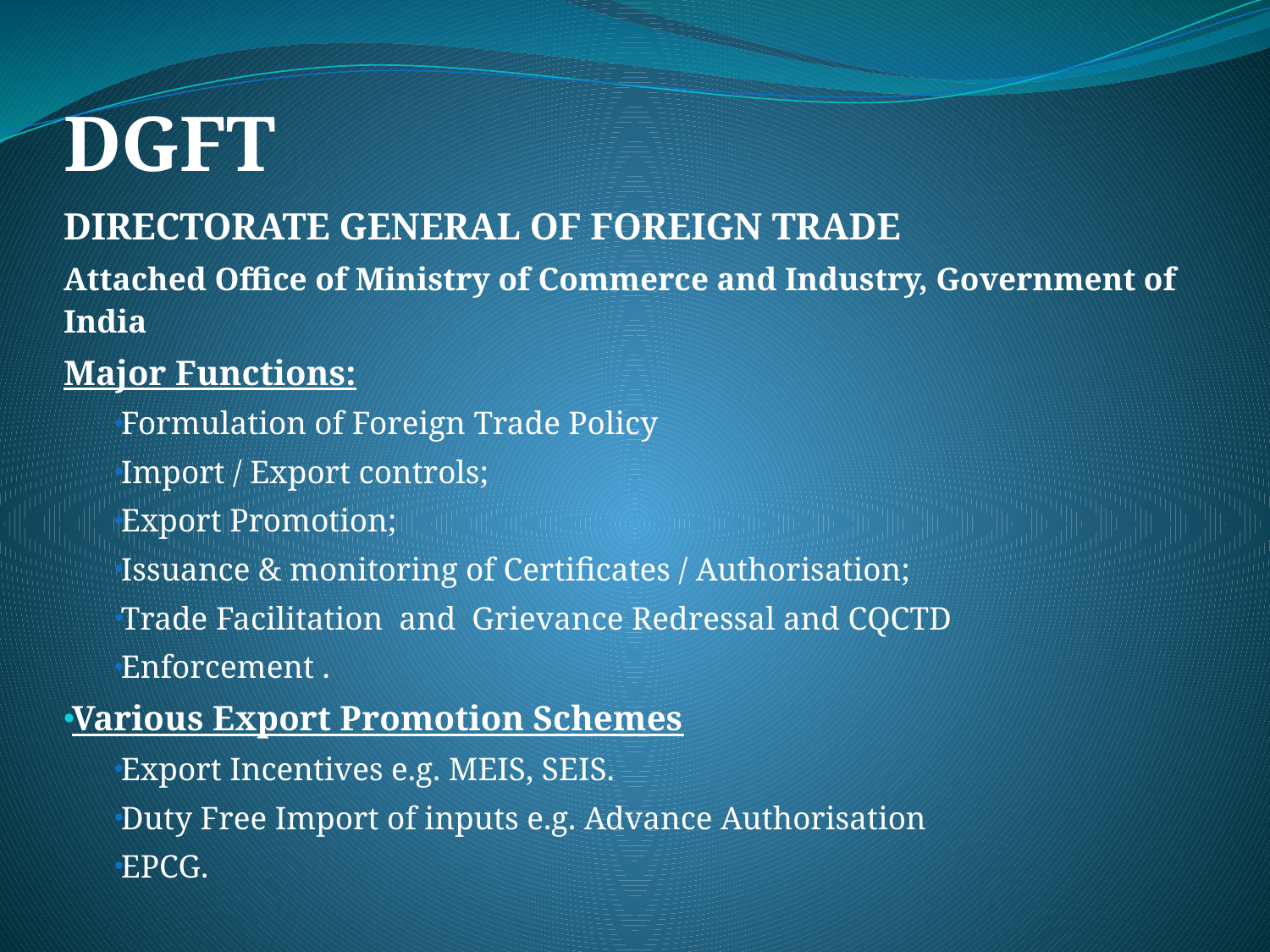

DGFT
DIRECTORATE GENERAL OF FOREIGN TRADE
Attached Office of Ministry of Commerce and Industry, Government of India
Major Functions:
Formulation of Foreign Trade Policy
Import / Export controls;
Export Promotion;
Issuance & monitoring of Certificates / Authorisation;
Trade Facilitation  and  Grievance Redressal and CQCTD
Enforcement .
Various Export Promotion Schemes
Export Incentives e.g. MEIS, SEIS.
Duty Free Import of inputs e.g. Advance Authorisation
EPCG.